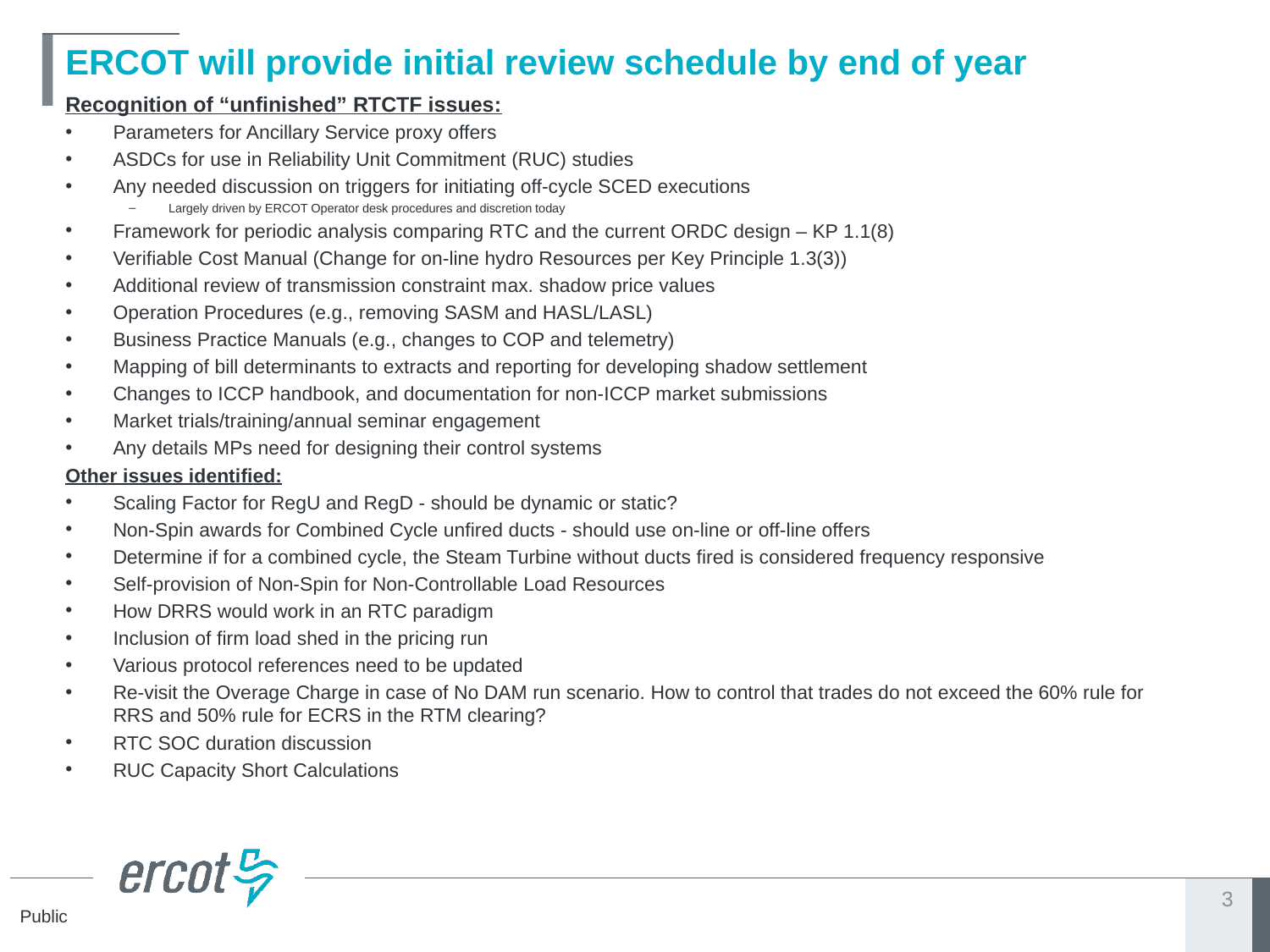

# ERCOT will provide initial review schedule by end of year
Recognition of “unfinished” RTCTF issues:
Parameters for Ancillary Service proxy offers
ASDCs for use in Reliability Unit Commitment (RUC) studies
Any needed discussion on triggers for initiating off-cycle SCED executions
Largely driven by ERCOT Operator desk procedures and discretion today
Framework for periodic analysis comparing RTC and the current ORDC design – KP 1.1(8)
Verifiable Cost Manual (Change for on-line hydro Resources per Key Principle 1.3(3))
Additional review of transmission constraint max. shadow price values
Operation Procedures (e.g., removing SASM and HASL/LASL)
Business Practice Manuals (e.g., changes to COP and telemetry)
Mapping of bill determinants to extracts and reporting for developing shadow settlement
Changes to ICCP handbook, and documentation for non-ICCP market submissions
Market trials/training/annual seminar engagement
Any details MPs need for designing their control systems
Other issues identified:
Scaling Factor for RegU and RegD - should be dynamic or static?
Non-Spin awards for Combined Cycle unfired ducts - should use on-line or off-line offers
Determine if for a combined cycle, the Steam Turbine without ducts fired is considered frequency responsive
Self-provision of Non-Spin for Non-Controllable Load Resources
How DRRS would work in an RTC paradigm
Inclusion of firm load shed in the pricing run
Various protocol references need to be updated
Re-visit the Overage Charge in case of No DAM run scenario. How to control that trades do not exceed the 60% rule for RRS and 50% rule for ECRS in the RTM clearing?
RTC SOC duration discussion
RUC Capacity Short Calculations